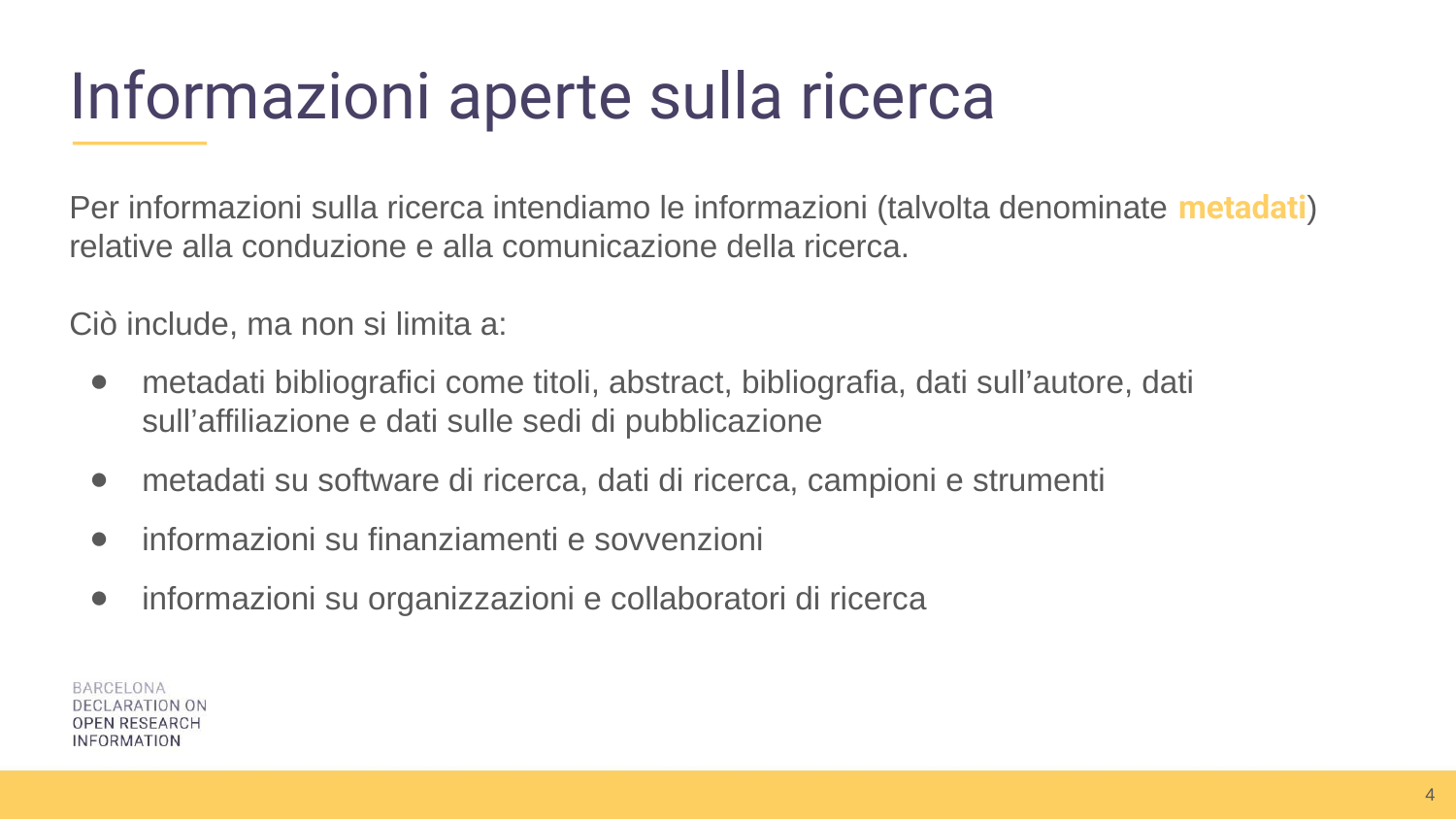

# Informazioni aperte sulla ricerca
Per informazioni sulla ricerca intendiamo le informazioni (talvolta denominate metadati)
relative alla conduzione e alla comunicazione della ricerca.

Ciò include, ma non si limita a:
metadati bibliografici come titoli, abstract, bibliografia, dati sull’autore, dati sull’affiliazione e dati sulle sedi di pubblicazione
metadati su software di ricerca, dati di ricerca, campioni e strumenti
informazioni su finanziamenti e sovvenzioni
informazioni su organizzazioni e collaboratori di ricerca

4